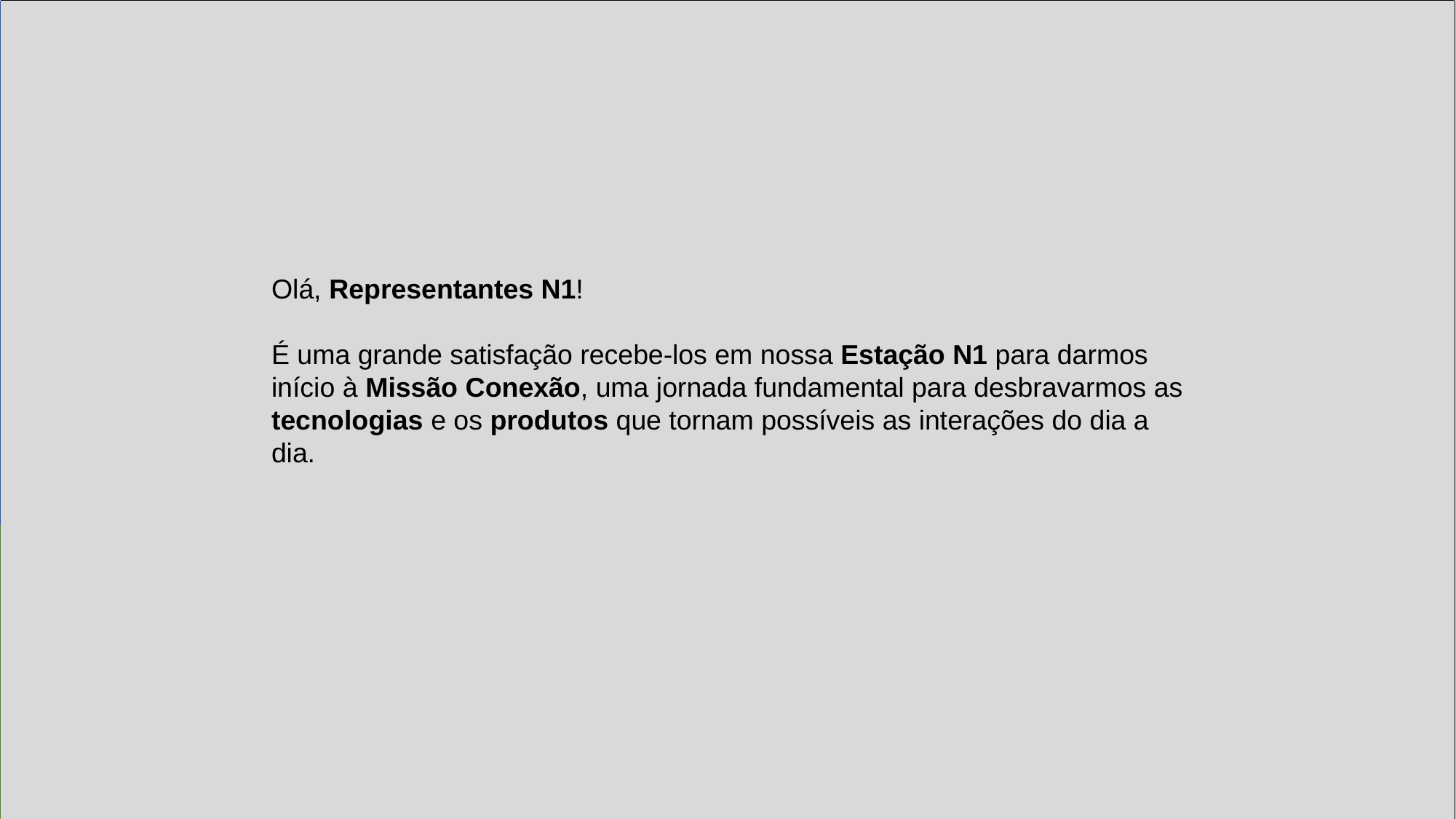

Olá, Representantes N1!

É uma grande satisfação recebe-los em nossa Estação N1 para darmos início à Missão Conexão, uma jornada fundamental para desbravarmos as tecnologias e os produtos que tornam possíveis as interações do dia a dia.